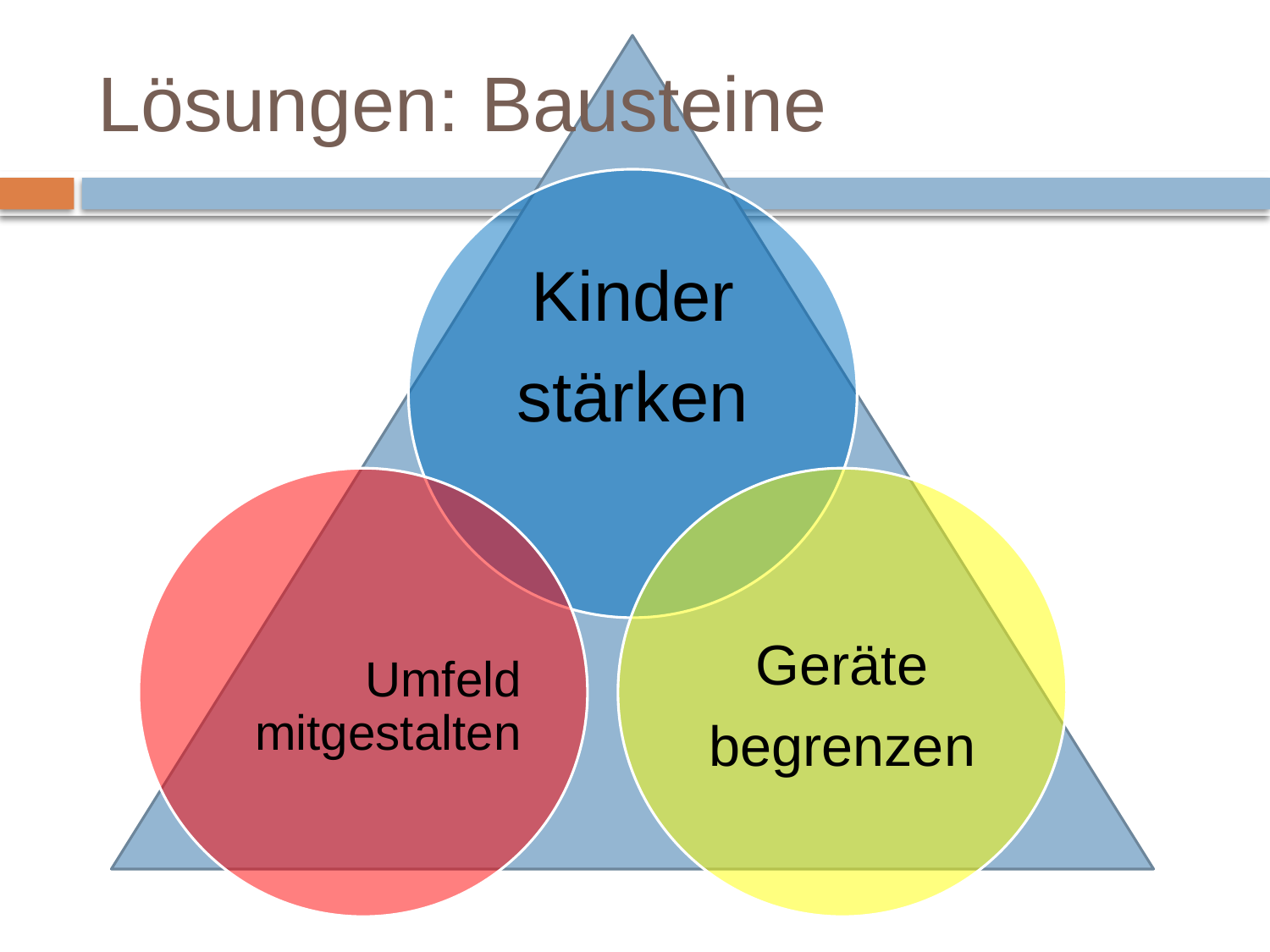

# Lösungen: Bausteine

Kinder
stärken
Geräte
begrenzen
Umfeld mitgestalten